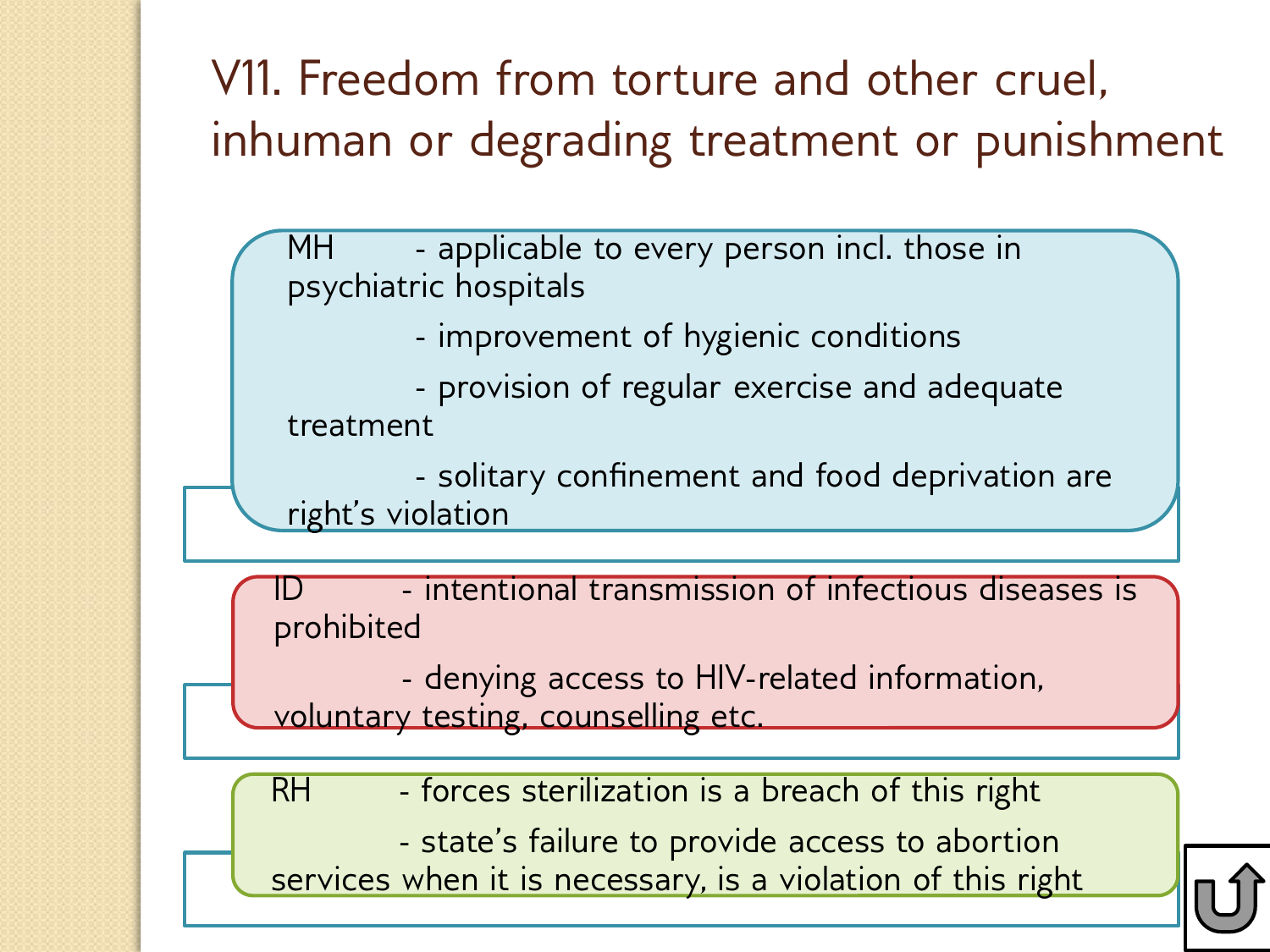

V11. Freedom from torture and other cruel, inhuman or degrading treatment or punishment
MH 	- applicable to every person incl. those in psychiatric hospitals
	- improvement of hygienic conditions
	- provision of regular exercise and adequate treatment
	- solitary confinement and food deprivation are right’s violation
ID	- intentional transmission of infectious diseases is prohibited
 	- denying access to HIV-related information, voluntary testing, counselling etc.
RH	- forces sterilization is a breach of this right
	- state’s failure to provide access to abortion services when it is necessary, is a violation of this right